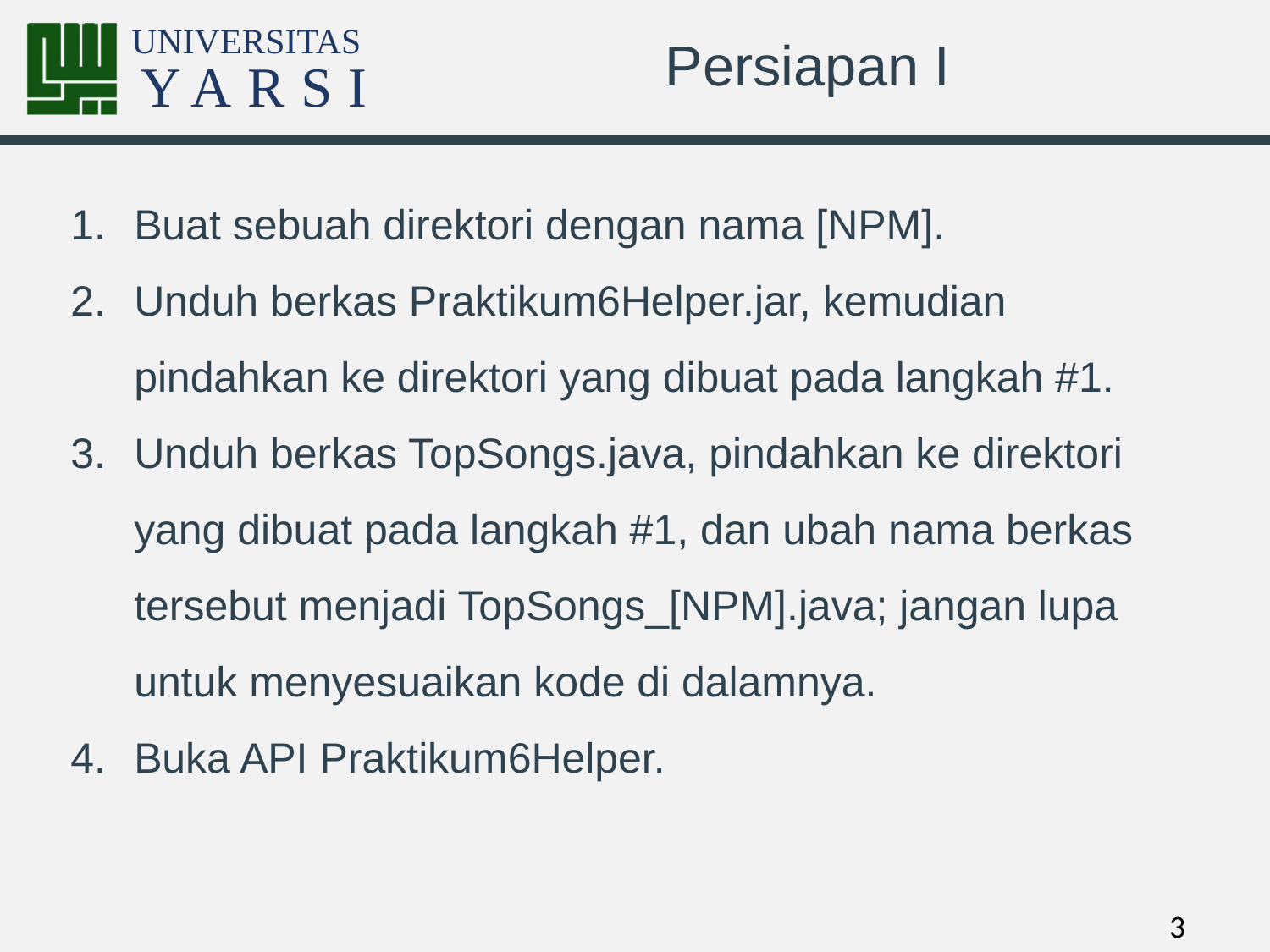

# Persiapan I
Buat sebuah direktori dengan nama [NPM].
Unduh berkas Praktikum6Helper.jar, kemudian pindahkan ke direktori yang dibuat pada langkah #1.
Unduh berkas TopSongs.java, pindahkan ke direktori yang dibuat pada langkah #1, dan ubah nama berkas tersebut menjadi TopSongs_[NPM].java; jangan lupa untuk menyesuaikan kode di dalamnya.
Buka API Praktikum6Helper.